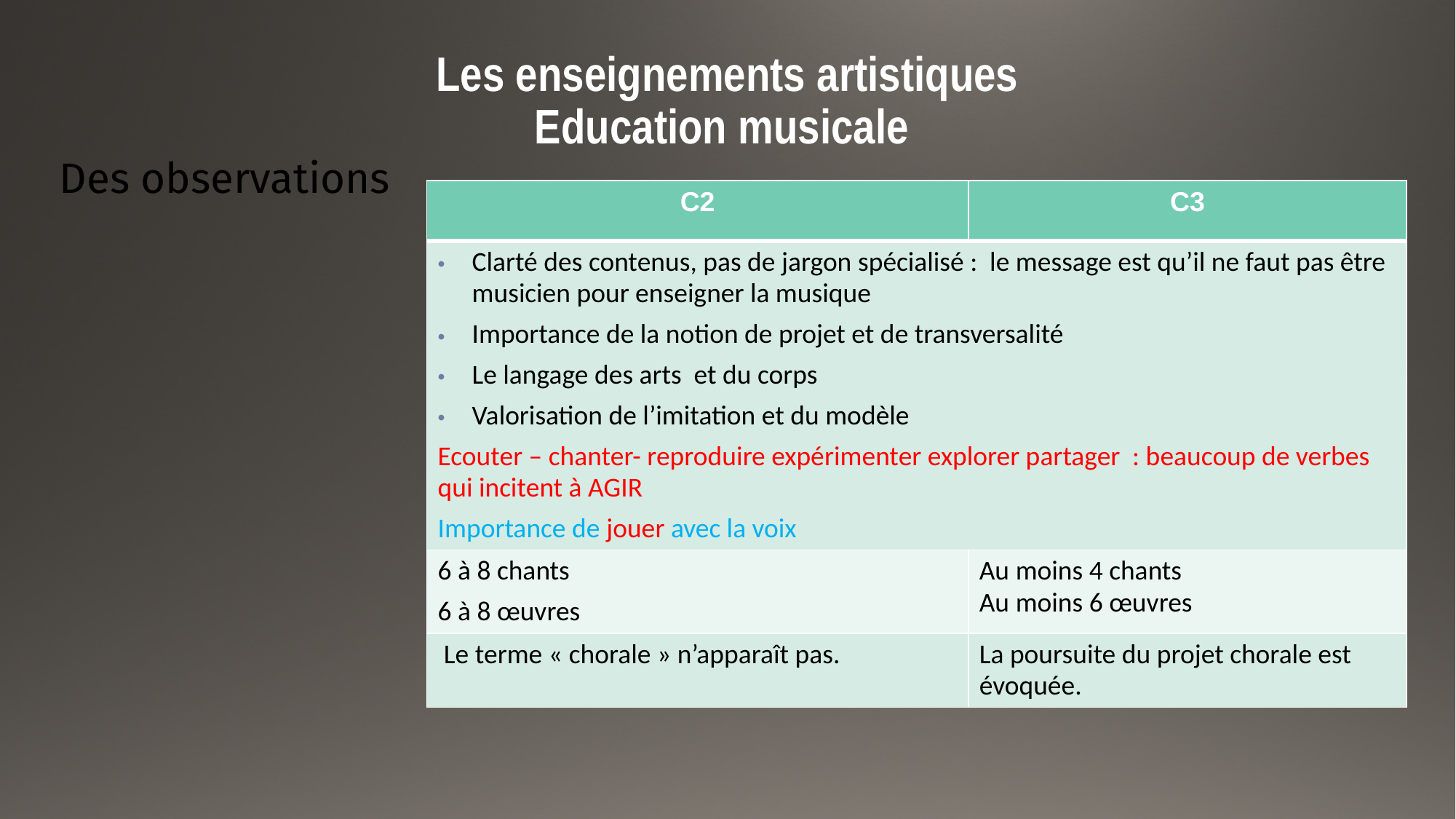

# Les enseignements artistiques Education musicale
Des observations

| C2 | C3 |
| --- | --- |
| Clarté des contenus, pas de jargon spécialisé : le message est qu’il ne faut pas être musicien pour enseigner la musique Importance de la notion de projet et de transversalité Le langage des arts et du corps Valorisation de l’imitation et du modèle Ecouter – chanter- reproduire expérimenter explorer partager : beaucoup de verbes qui incitent à AGIR Importance de jouer avec la voix |  |
| 6 à 8 chants 6 à 8 œuvres | Au moins 4 chants Au moins 6 œuvres |
| Le terme « chorale » n’apparaît pas. | La poursuite du projet chorale est évoquée. |